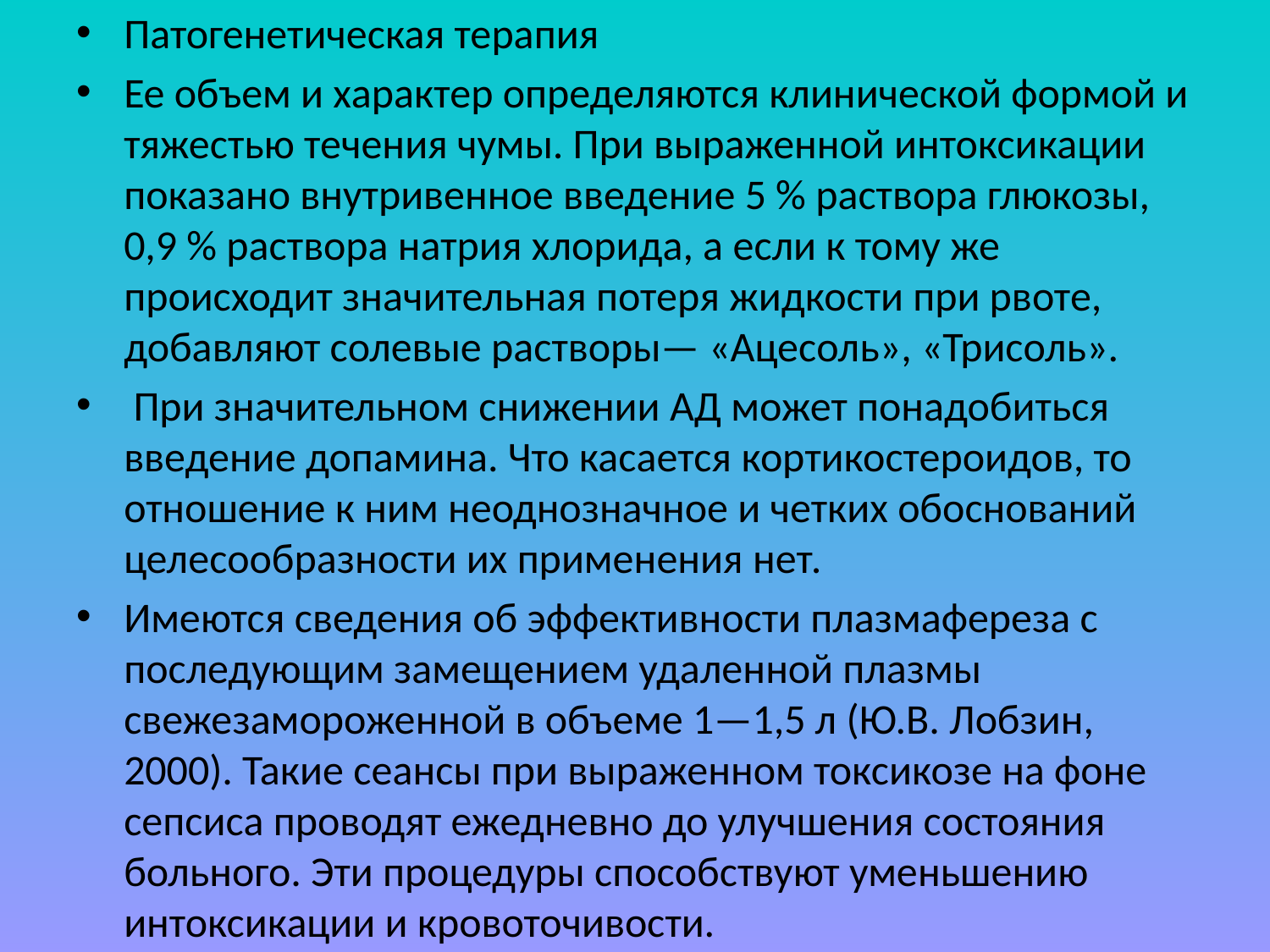

Патогенетическая терапия
Ее объем и характер определяются клинической формой и тяжестью течения чумы. При выраженной интоксикации показано внутривенное введение 5 % раствора глюкозы, 0,9 % раствора натрия хлорида, а если к тому же происходит значительная потеря жидкости при рвоте, добавляют солевые растворы— «Ацесоль», «Трисоль».
 При значительном снижении АД может понадобиться введение допамина. Что касается кортикостероидов, то отношение к ним неоднозначное и четких обоснований целесообразности их применения нет.
Имеются сведения об эффективности плазмафереза с последующим замещением удаленной плазмы свежезамороженной в объеме 1—1,5 л (Ю.В. Лобзин, 2000). Такие сеансы при выраженном токсикозе на фоне сепсиса проводят ежедневно до улучшения состояния больного. Эти процедуры способствуют уменьшению интоксикации и кровоточивости.